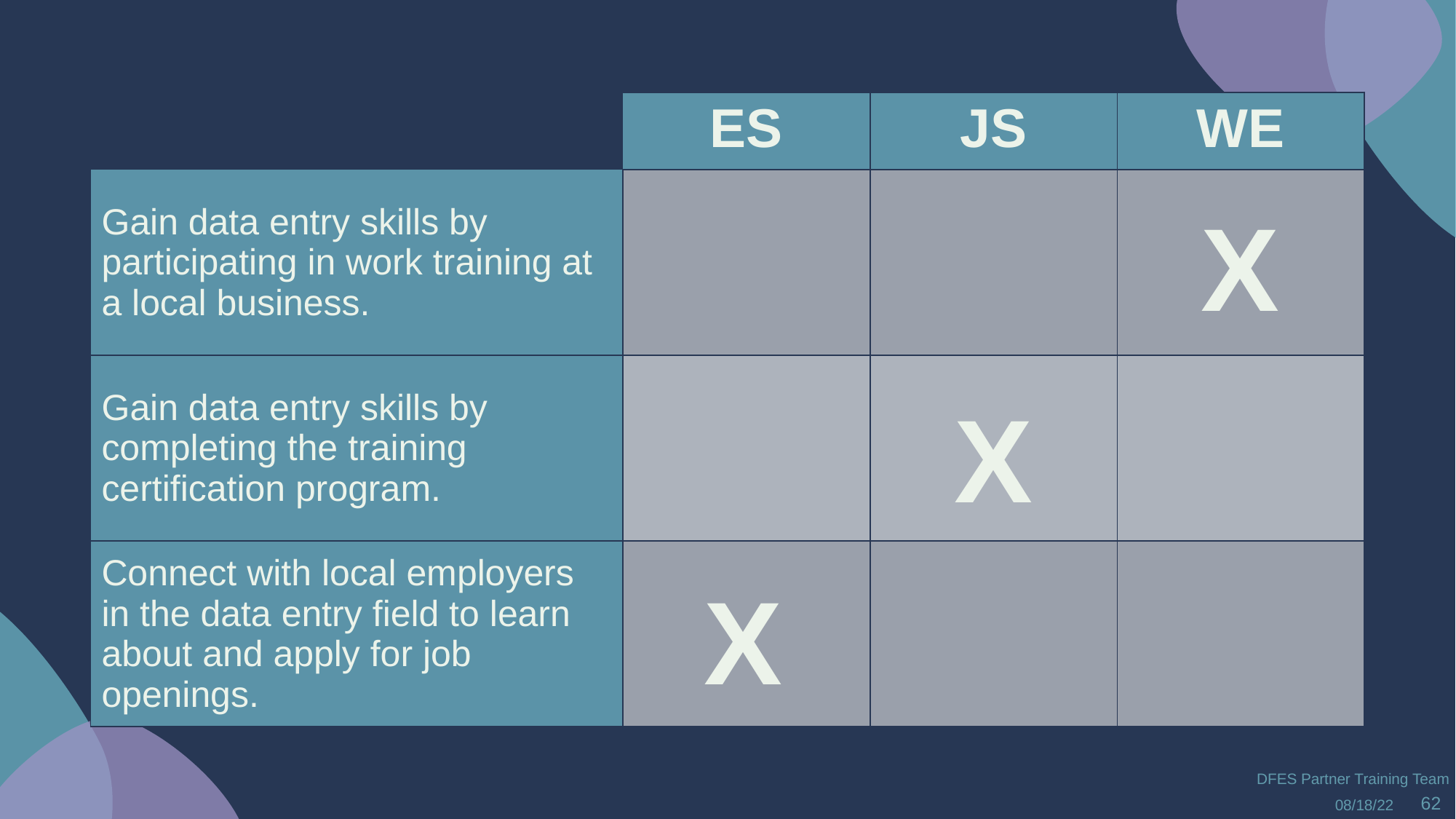

|  | ES | JS | WE |
| --- | --- | --- | --- |
| Gain data entry skills by participating in work training at a local business. |  |  |  |
| Gain data entry skills by completing the training certification program. |  |  |  |
| Connect with local employers in the data entry field to learn about and apply for job openings. |  |  |  |
X
X
X
DFES Partner Training Team
08/18/22
62